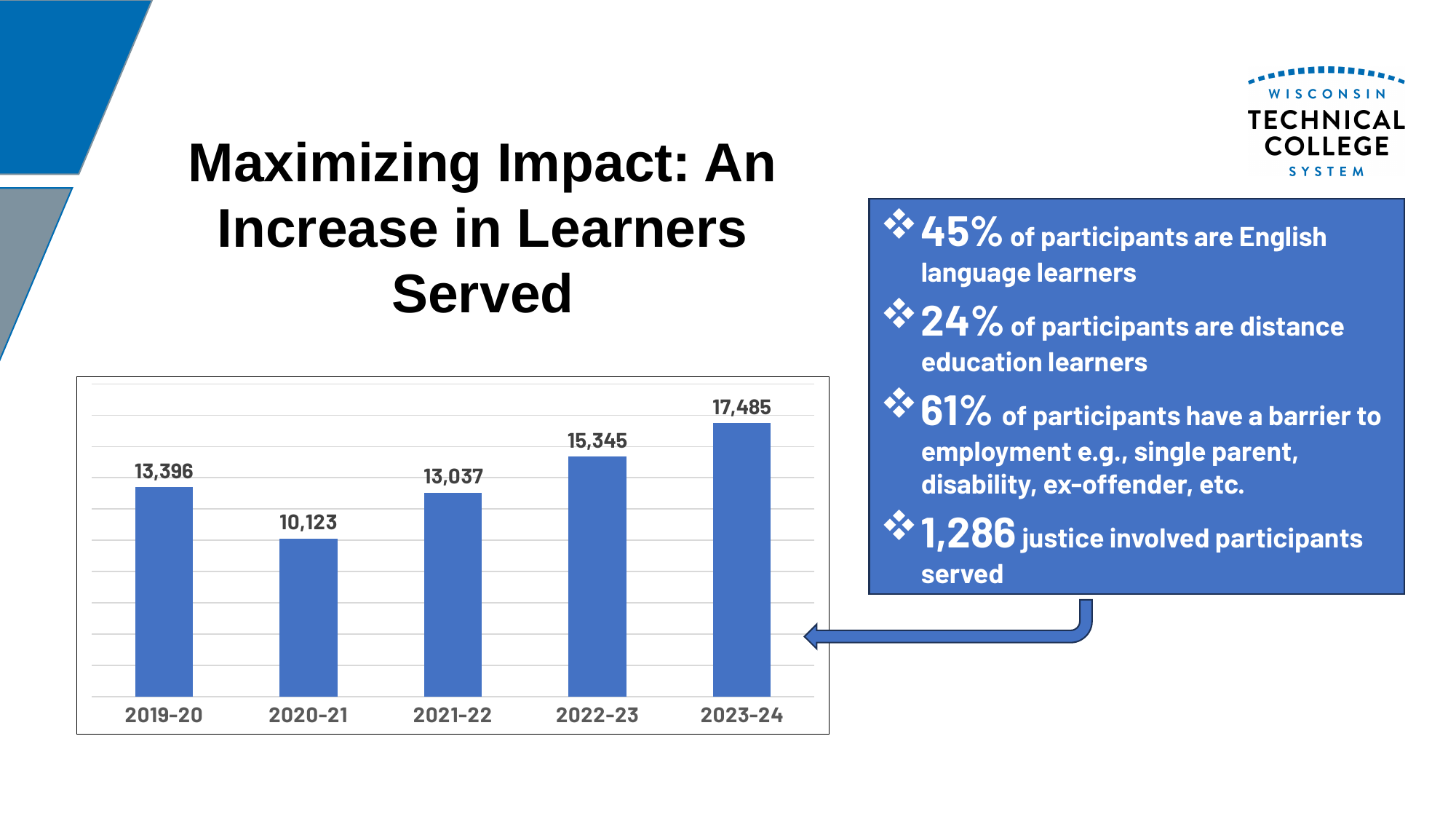

Maximizing Impact: An Increase in Learners Served
45% of participants are English language learners
24% of participants are distance education learners
61% of participants have a barrier to employment e.g., single parent, disability, ex-offender, etc.
1,286 justice involved participants served

### Chart

| Category | Total Served |
|---|---|
| 2019-20 | 13396.0 |
| 2020-21 | 10123.0 |
| 2021-22 | 13037.0 |
| 2022-23 | 15345.0 |
| 2023-24 | 17485.0 |